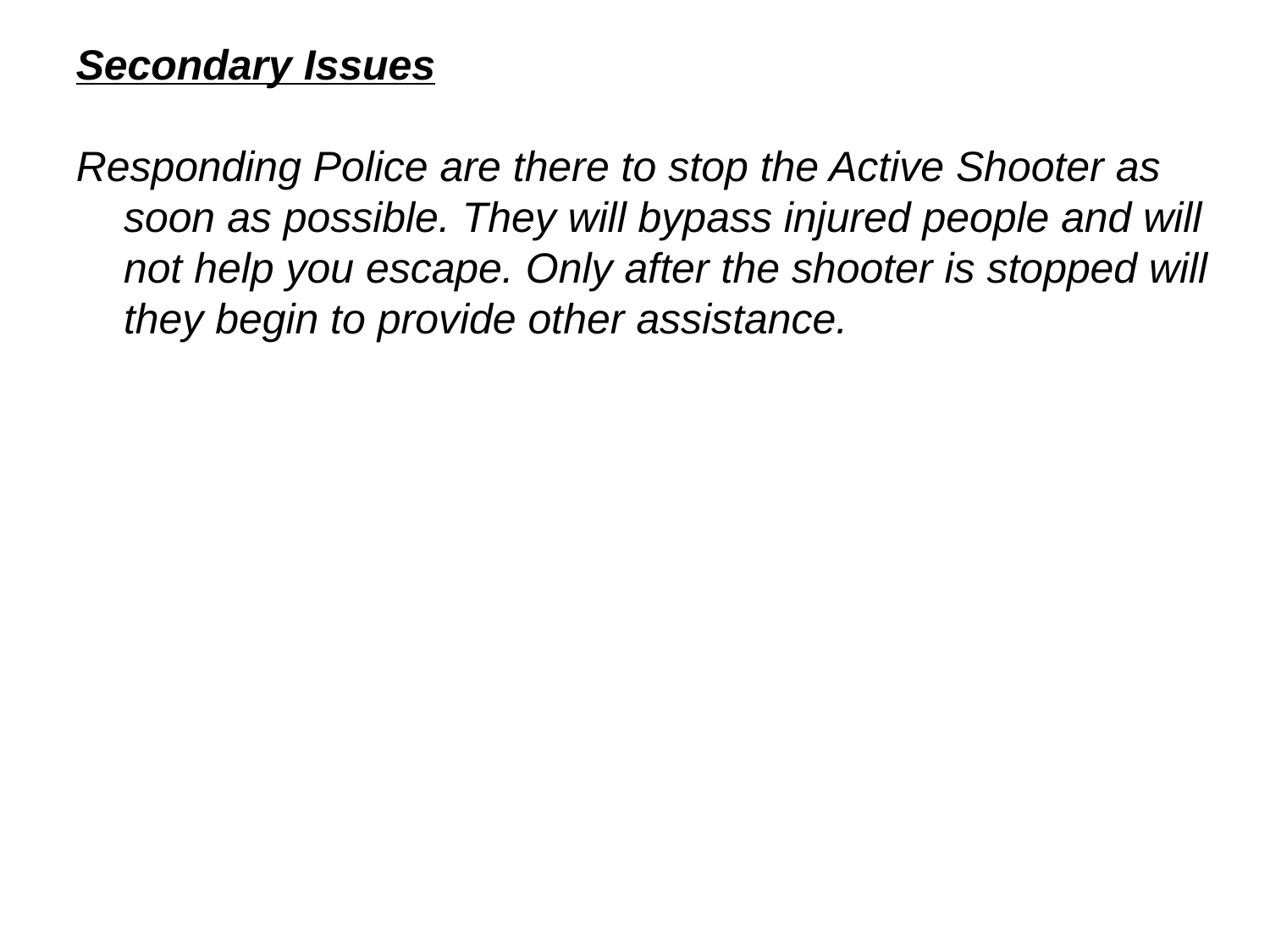

Secondary Issues

Responding Police are there to stop the Active Shooter as soon as possible. They will bypass injured people and will not help you escape. Only after the shooter is stopped will they begin to provide other assistance.